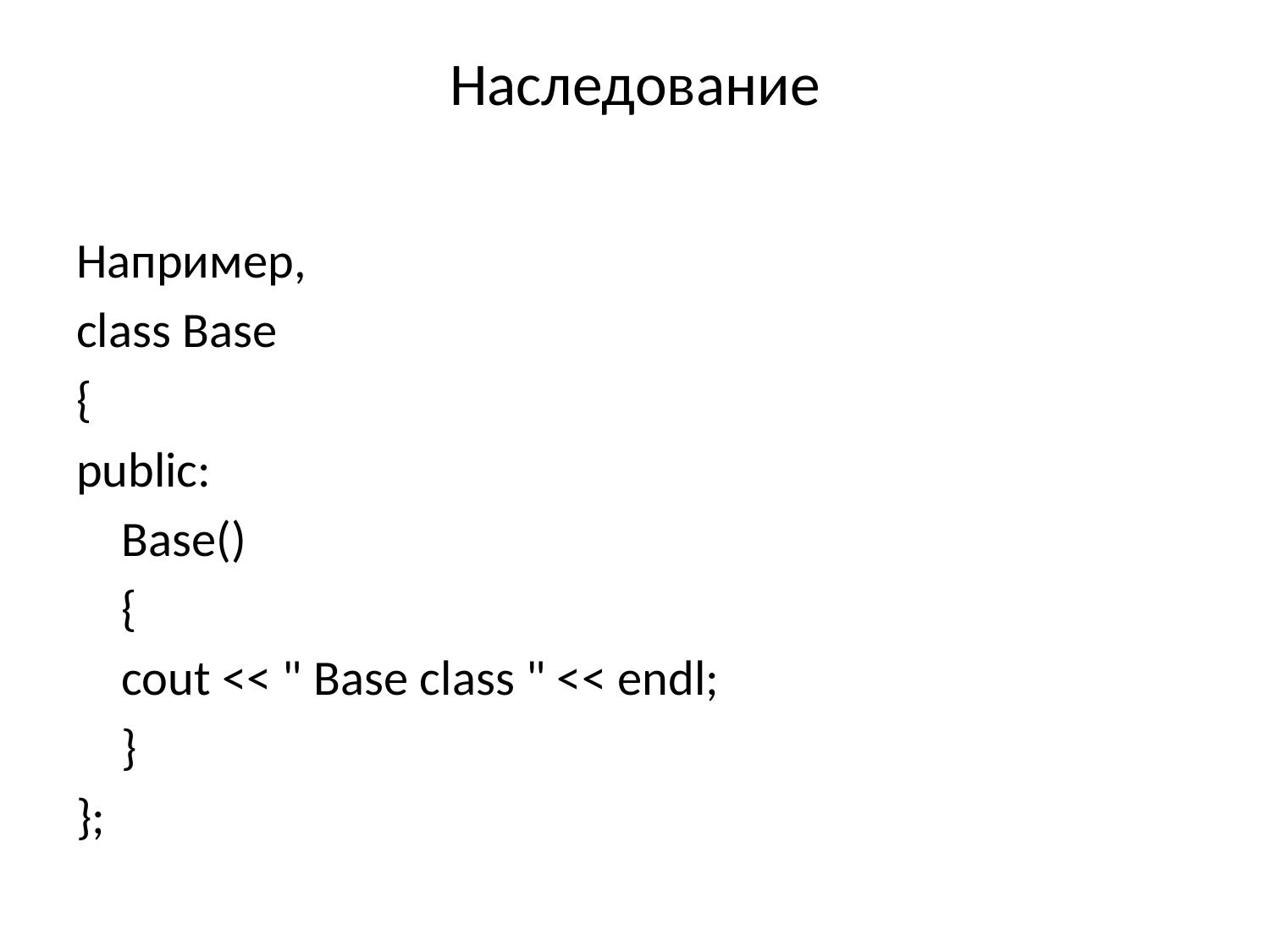

# Наследование
Например,
class Base
{
public:
	Base()
	{
	cout << " Base class " << endl;
	}
};